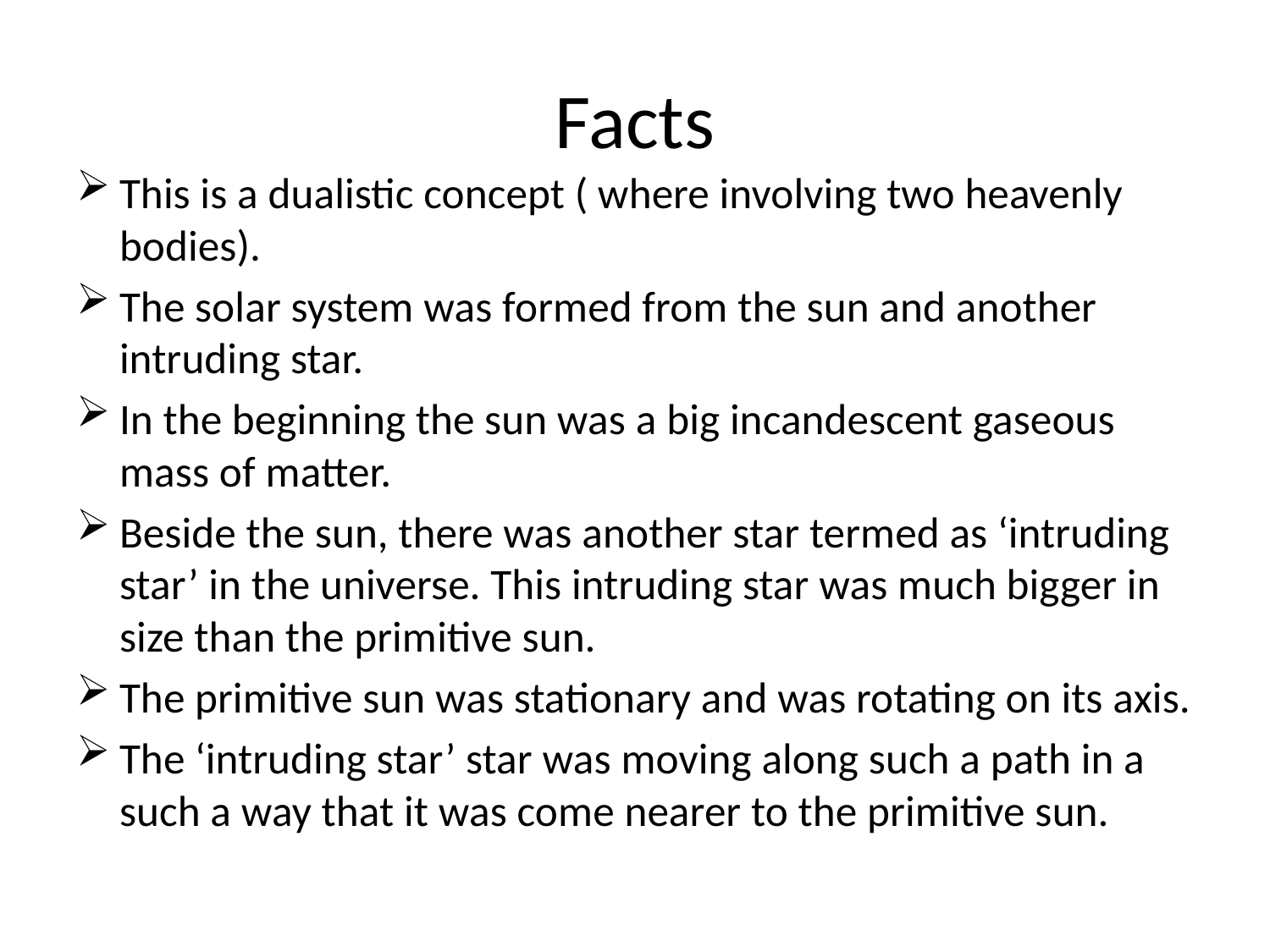

# Facts
This is a dualistic concept ( where involving two heavenly bodies).
The solar system was formed from the sun and another intruding star.
In the beginning the sun was a big incandescent gaseous mass of matter.
Beside the sun, there was another star termed as ‘intruding star’ in the universe. This intruding star was much bigger in size than the primitive sun.
The primitive sun was stationary and was rotating on its axis.
The ‘intruding star’ star was moving along such a path in a such a way that it was come nearer to the primitive sun.